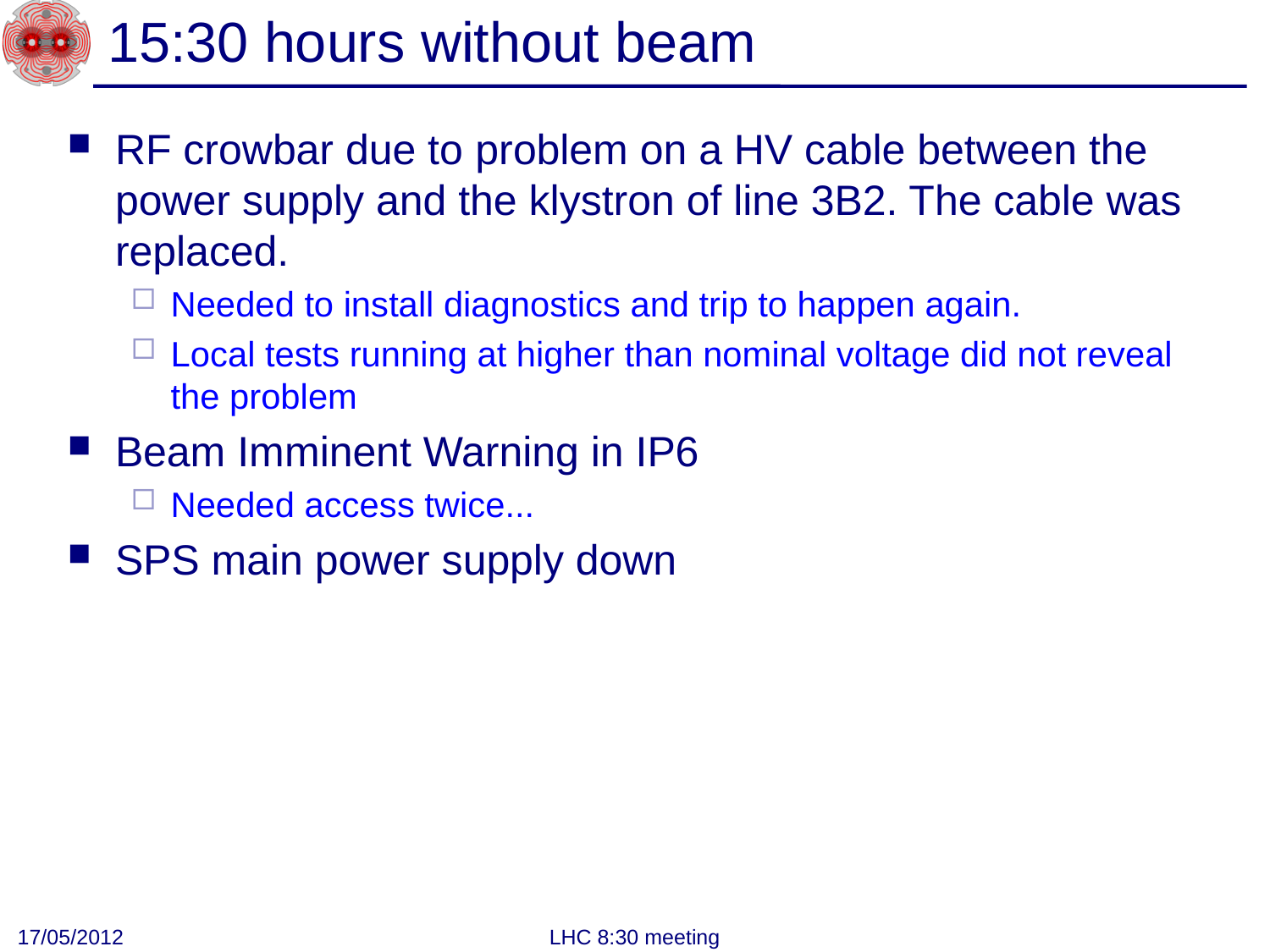

# 15:30 hours without beam
RF crowbar due to problem on a HV cable between the power supply and the klystron of line 3B2. The cable was replaced.
Needed to install diagnostics and trip to happen again.
Local tests running at higher than nominal voltage did not reveal the problem
Beam Imminent Warning in IP6
Needed access twice...
SPS main power supply down
17/05/2012
LHC 8:30 meeting